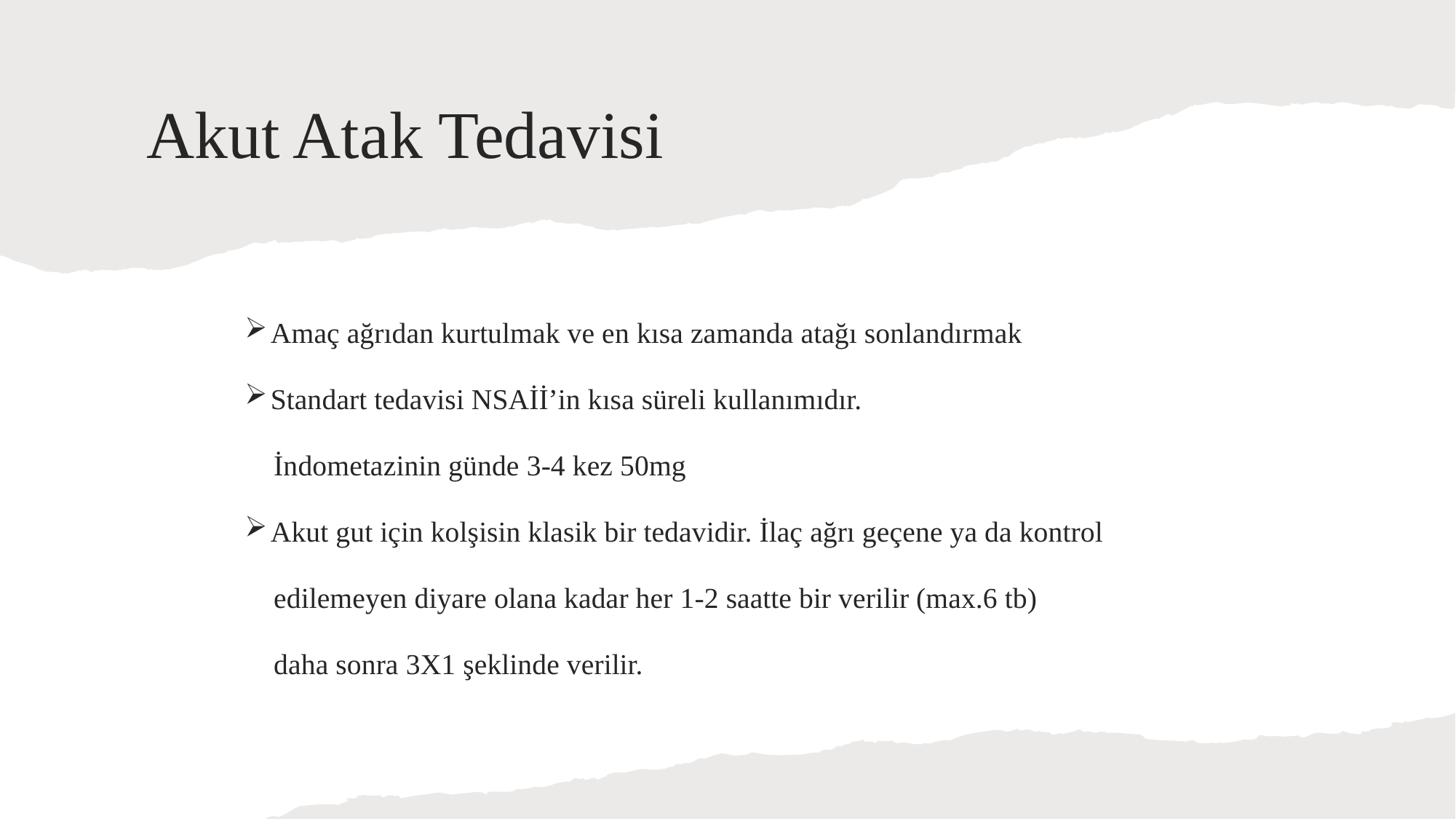

# Akut Atak Tedavisi
Amaç ağrıdan kurtulmak ve en kısa zamanda atağı sonlandırmak
Standart tedavisi NSAİİ’in kısa süreli kullanımıdır.
    İndometazinin günde 3-4 kez 50mg
Akut gut için kolşisin klasik bir tedavidir. İlaç ağrı geçene ya da kontrol
    edilemeyen diyare olana kadar her 1-2 saatte bir verilir (max.6 tb)
    daha sonra 3X1 şeklinde verilir.